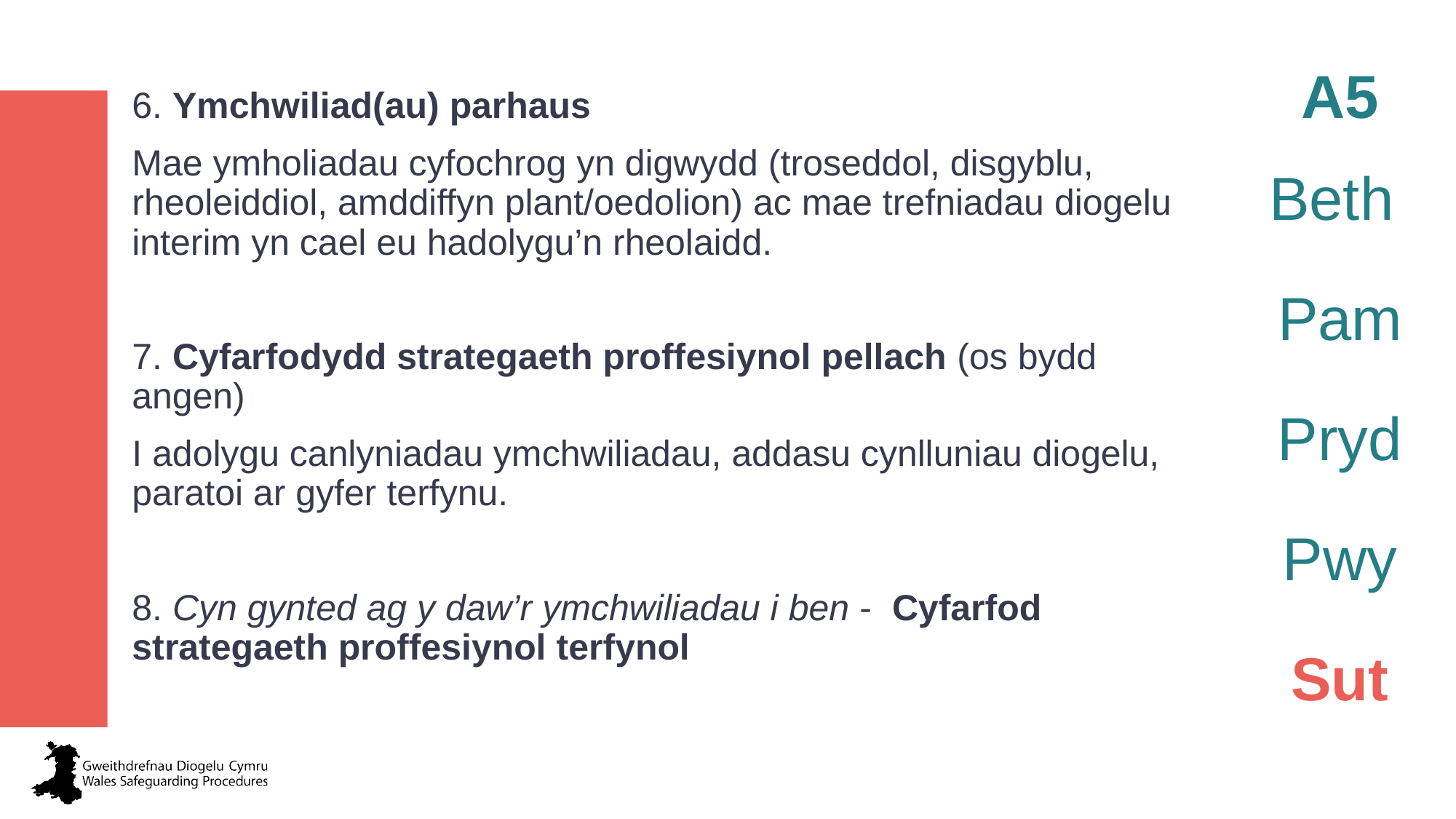

6. Ymchwiliad(au) parhaus
Mae ymholiadau cyfochrog yn digwydd (troseddol, disgyblu, rheoleiddiol, amddiffyn plant/oedolion) ac mae trefniadau diogelu interim yn cael eu hadolygu’n rheolaidd.

7. Cyfarfodydd strategaeth proffesiynol pellach (os bydd angen)
I adolygu canlyniadau ymchwiliadau, addasu cynlluniau diogelu, paratoi ar gyfer terfynu.

8. Cyn gynted ag y daw’r ymchwiliadau i ben -  Cyfarfod strategaeth proffesiynol terfynol
A5
Beth
Pam
Pryd
Pwy
Sut